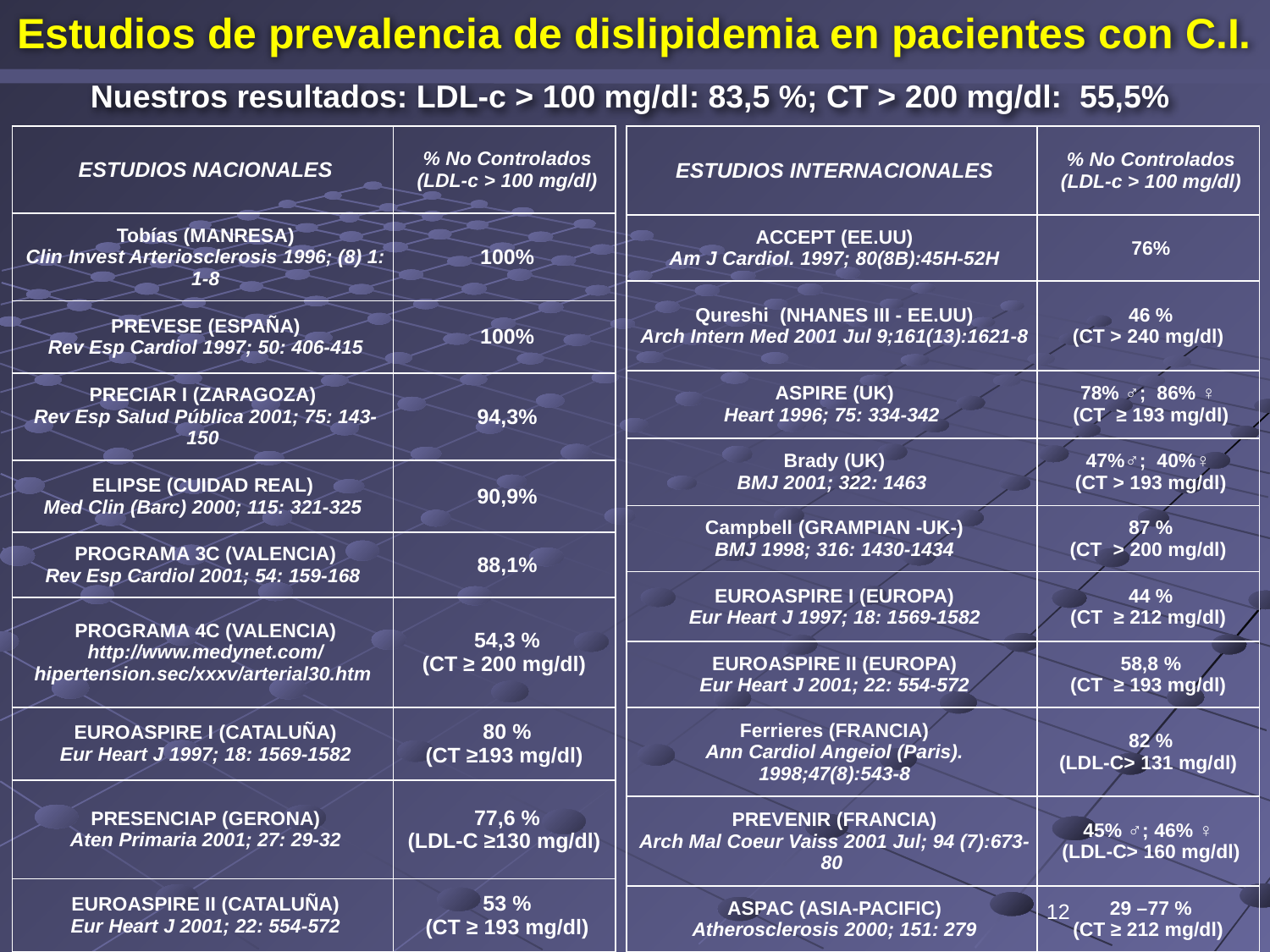

Estudios de prevalencia de dislipidemia en pacientes con C.I.

Nuestros resultados: LDL-c > 100 mg/dl: 83,5 %; CT > 200 mg/dl:  55,5%
| ESTUDIOS NACIONALES | % No Controlados (LDL-c > 100 mg/dl) |
| --- | --- |
| Tobías (MANRESA) Clin Invest Arteriosclerosis 1996; (8) 1: 1-8 | 100% |
| PREVESE (ESPAÑA) Rev Esp Cardiol 1997; 50: 406-415 | 100% |
| PRECIAR I (ZARAGOZA) Rev Esp Salud Pública 2001; 75: 143-150 | 94,3% |
| ELIPSE (CUIDAD REAL) Med Clin (Barc) 2000; 115: 321-325 | 90,9% |
| PROGRAMA 3C (VALENCIA) Rev Esp Cardiol 2001; 54: 159-168 | 88,1% |
| PROGRAMA 4C (VALENCIA) http://www.medynet.com/hipertension.sec/xxxv/arterial30.htm | 54,3 % (CT ≥ 200 mg/dl) |
| EUROASPIRE I (CATALUÑA) Eur Heart J 1997; 18: 1569-1582 | 80 % (CT ≥193 mg/dl) |
| PRESENCIAP (GERONA) Aten Primaria 2001; 27: 29-32 | 77,6 % (LDL-C ≥130 mg/dl) |
| EUROASPIRE II (CATALUÑA) Eur Heart J 2001; 22: 554-572 | 53 % (CT ≥ 193 mg/dl) |
| ESTUDIOS INTERNACIONALES | % No Controlados (LDL-c > 100 mg/dl) |
| --- | --- |
| ACCEPT (EE.UU) Am J Cardiol. 1997; 80(8B):45H-52H | 76% |
| Qureshi (NHANES III - EE.UU) Arch Intern Med 2001 Jul 9;161(13):1621-8 | 46 % (CT > 240 mg/dl) |
| ASPIRE (UK) Heart 1996; 75: 334-342 | 78% ♂; 86% ♀ (CT ≥ 193 mg/dl) |
| Brady (UK) BMJ 2001; 322: 1463 | 47%♂; 40%♀ (CT > 193 mg/dl) |
| Campbell (GRAMPIAN -UK-) BMJ 1998; 316: 1430-1434 | 87 % (CT > 200 mg/dl) |
| EUROASPIRE I (EUROPA) Eur Heart J 1997; 18: 1569-1582 | 44 % (CT ≥ 212 mg/dl) |
| EUROASPIRE II (EUROPA) Eur Heart J 2001; 22: 554-572 | 58,8 % (CT ≥ 193 mg/dl) |
| Ferrieres (FRANCIA) Ann Cardiol Angeiol (Paris). 1998;47(8):543-8 | 82 % (LDL-C> 131 mg/dl) |
| PREVENIR (FRANCIA) Arch Mal Coeur Vaiss 2001 Jul; 94 (7):673-80 | 45% ♂; 46% ♀ (LDL-C> 160 mg/dl) |
| ASPAC (ASIA-PACIFIC) Atherosclerosis 2000; 151: 279 | 29 –77 % (CT ≥ 212 mg/dl) |

12